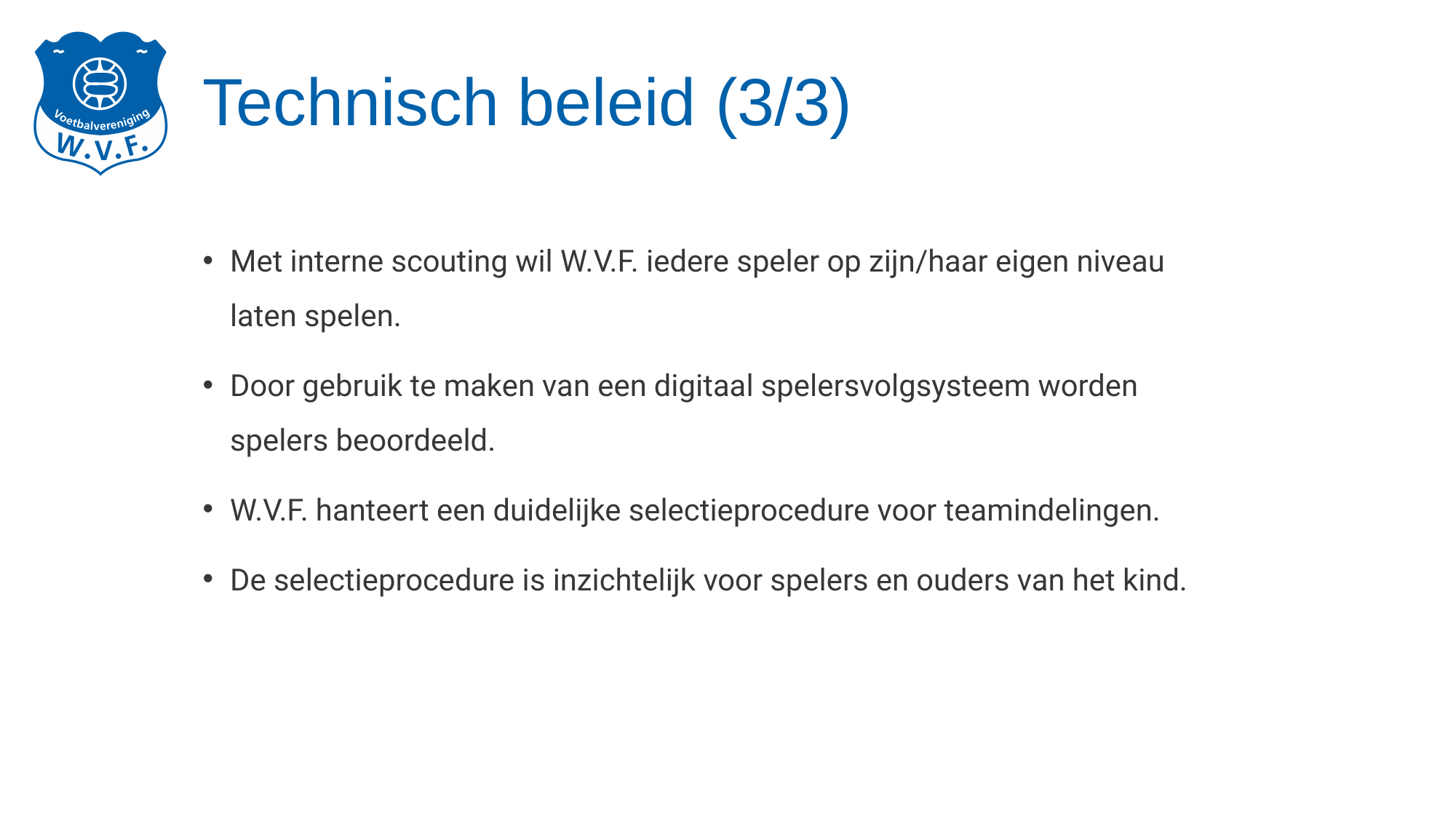

# Technisch beleid (3/3)
Met interne scouting wil W.V.F. iedere speler op zijn/haar eigen niveau laten spelen.
Door gebruik te maken van een digitaal spelersvolgsysteem worden spelers beoordeeld.
W.V.F. hanteert een duidelijke selectieprocedure voor teamindelingen.
De selectieprocedure is inzichtelijk voor spelers en ouders van het kind.